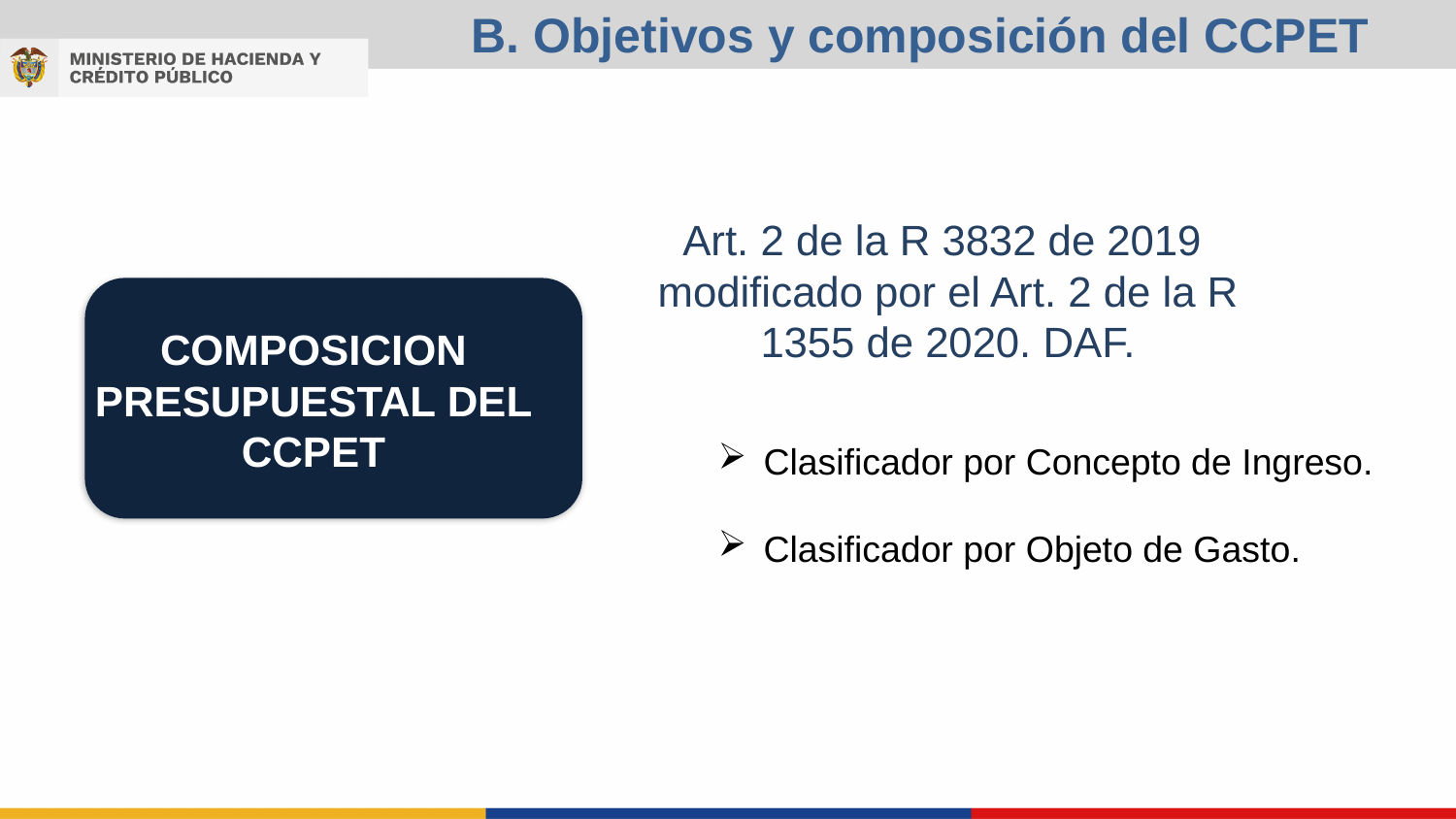

B. Objetivos y composición del CCPET

Art. 2 de la R 3832 de 2019  modificado por el Art. 2 de la R 1355 de 2020. DAF.

COMPOSICION PRESUPUESTAL DEL CCPET
Clasificador por Concepto de Ingreso.

Clasificador por Objeto de Gasto.